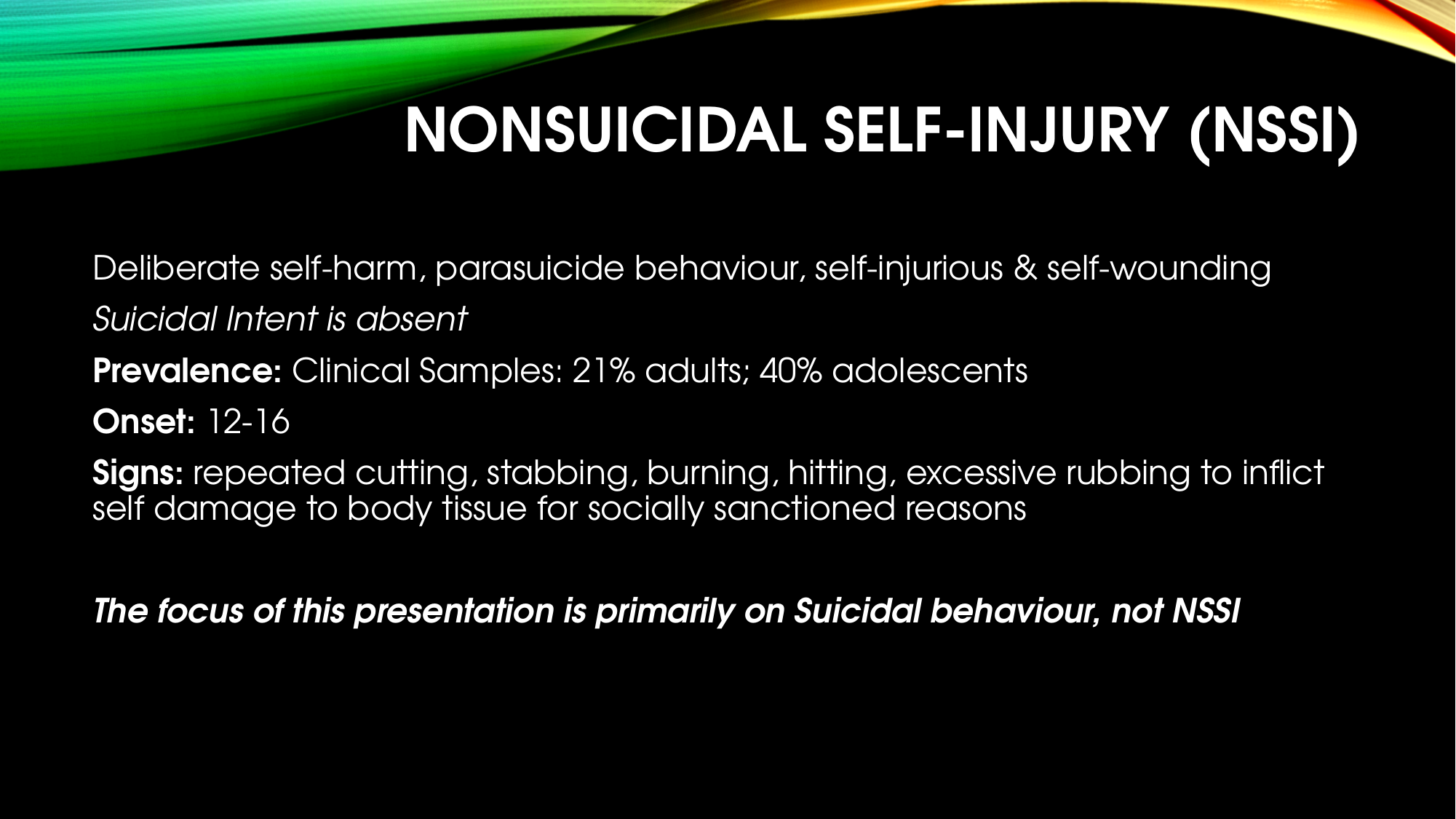

# NONSUICIDAL SELF-INJURY (NSSI)
Deliberate self-harm, parasuicide behaviour, self-injurious & self-wounding
Suicidal Intent is absent
Prevalence: Clinical Samples: 21% adults; 40% adolescents
Onset: 12-16
Signs: repeated cutting, stabbing, burning, hitting, excessive rubbing to inflict self damage to body tissue for socially sanctioned reasons

The focus of this presentation is primarily on Suicidal behaviour, not NSSI